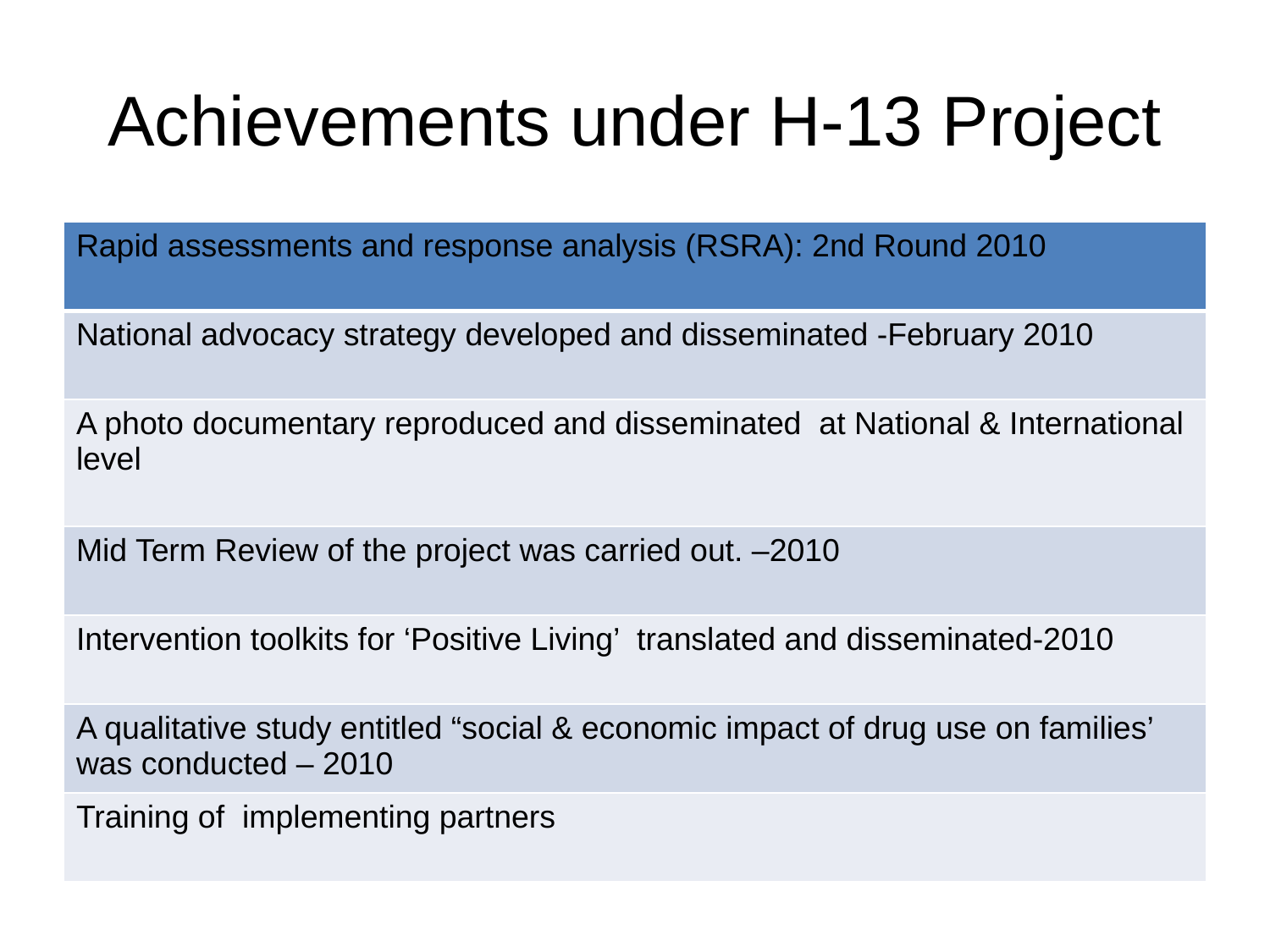

# Achievements under H-13 Project
| Rapid assessments and response analysis (RSRA): 2nd Round 2010 |
| --- |
| National advocacy strategy developed and disseminated -February 2010 |
| A photo documentary reproduced and disseminated at National & International level |
| Mid Term Review of the project was carried out. –2010 |
| Intervention toolkits for ‘Positive Living’ translated and disseminated-2010 |
| A qualitative study entitled “social & economic impact of drug use on families’ was conducted – 2010 |
| Training of implementing partners |